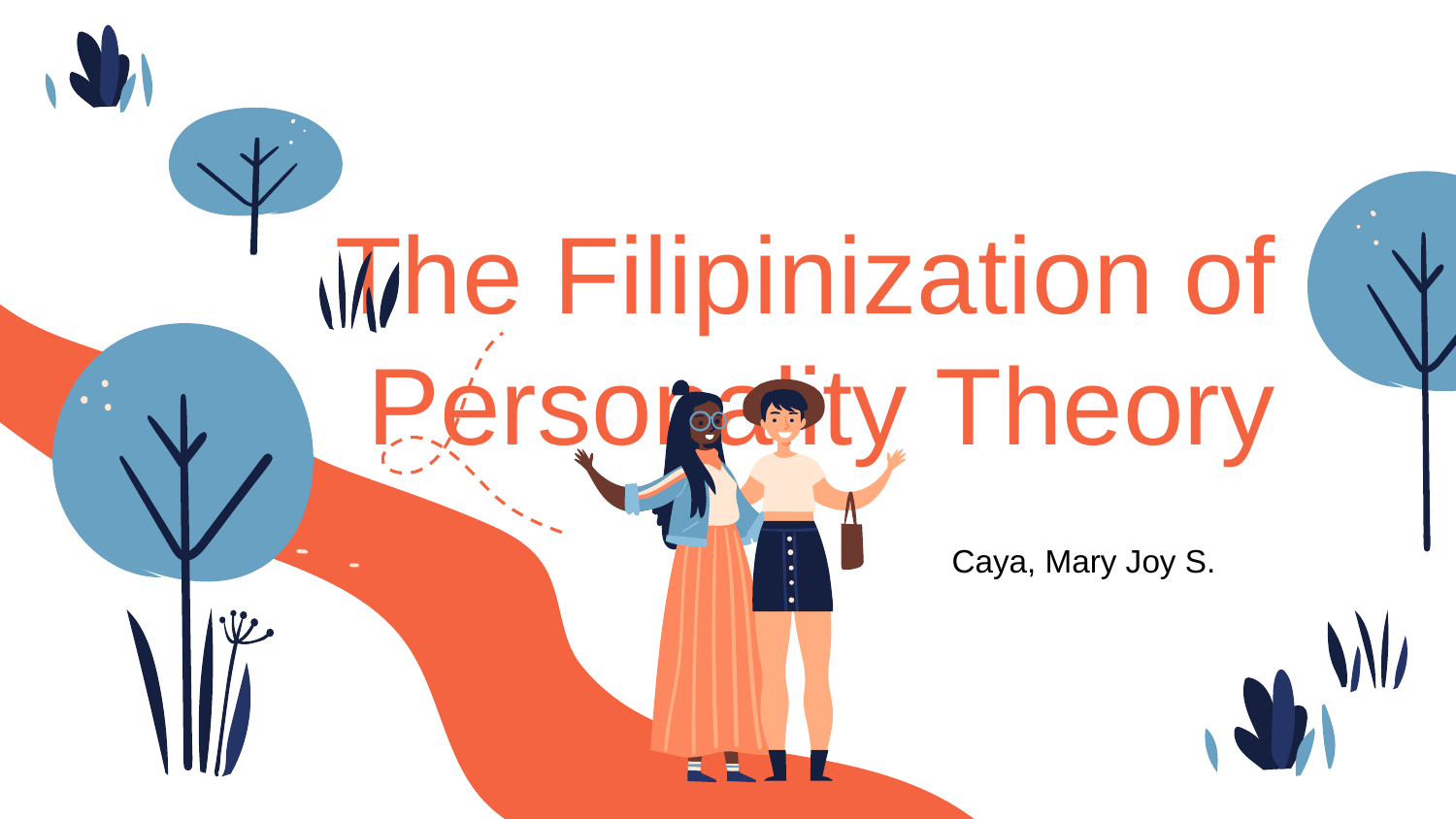

# The Filipinization of Personality Theory

Caya, Mary Joy S.